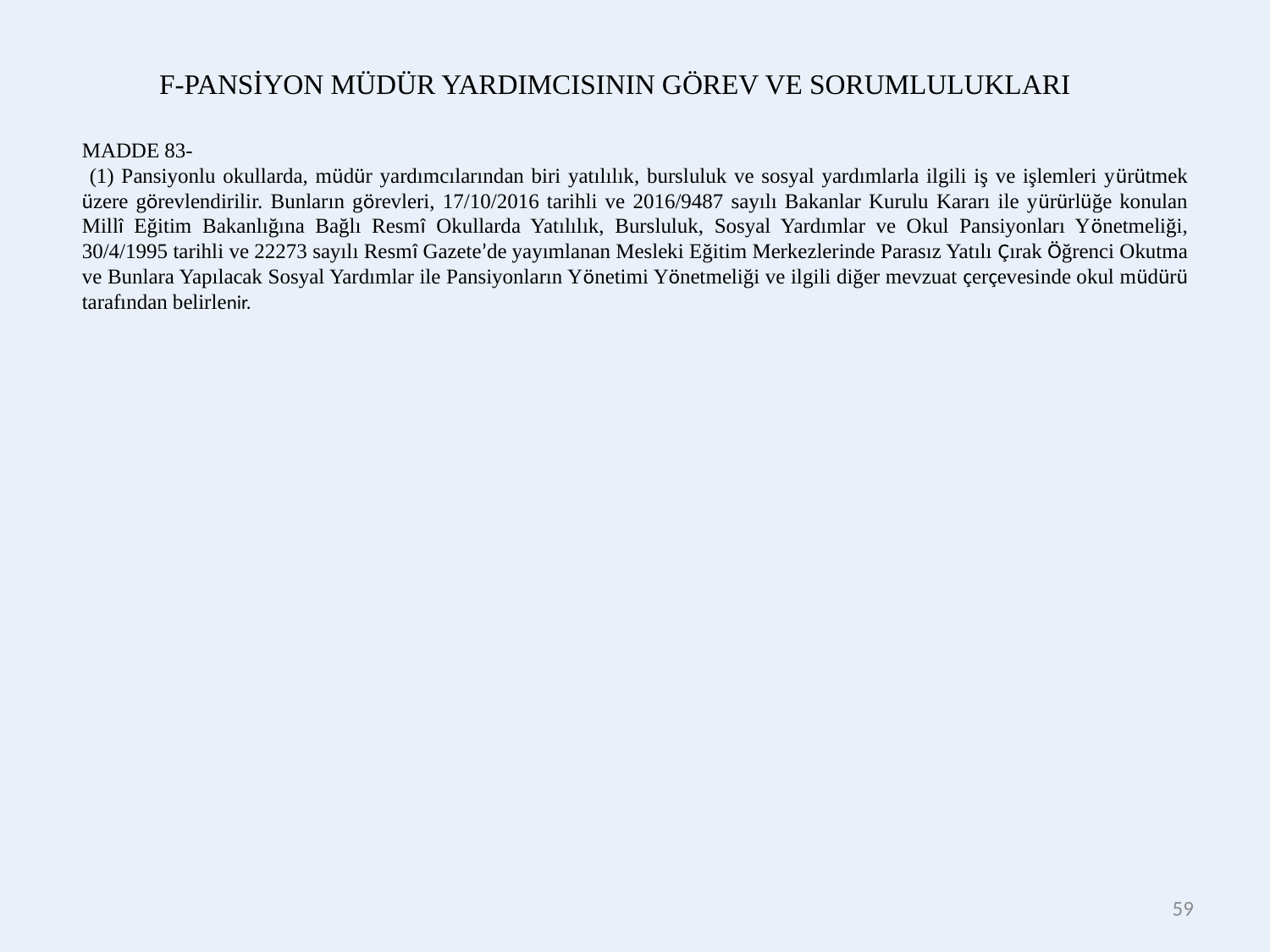

F-PANSİYON MÜDÜR YARDIMCISININ GÖREV VE SORUMLULUKLARI
MADDE 83-
 (1) Pansiyonlu okullarda, müdür yardımcılarından biri yatılılık, bursluluk ve sosyal yardımlarla ilgili iş ve işlemleri yürütmek üzere görevlendirilir. Bunların görevleri, 17/10/2016 tarihli ve 2016/9487 sayılı Bakanlar Kurulu Kararı ile yürürlüğe konulan Millî Eğitim Bakanlığına Bağlı Resmî Okullarda Yatılılık, Bursluluk, Sosyal Yardımlar ve Okul Pansiyonları Yönetmeliği, 30/4/1995 tarihli ve 22273 sayılı Resmî Gazete’de yayımlanan Mesleki Eğitim Merkezlerinde Parasız Yatılı Çırak Öğrenci Okutma ve Bunlara Yapılacak Sosyal Yardımlar ile Pansiyonların Yönetimi Yönetmeliği ve ilgili diğer mevzuat çerçevesinde okul müdürü tarafından belirlenir.
59